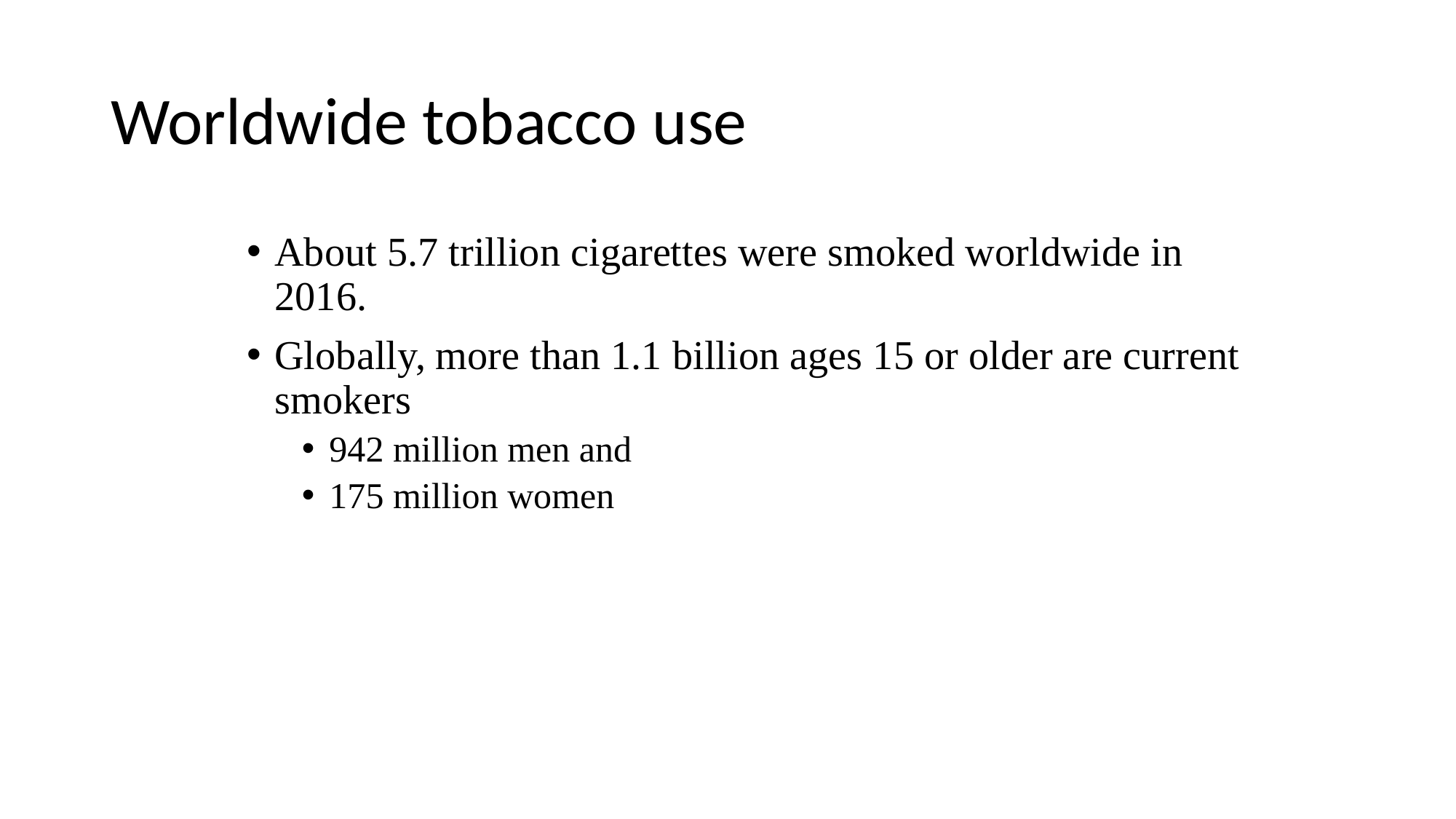

# Worldwide tobacco use
About 5.7 trillion cigarettes were smoked worldwide in 2016.
Globally, more than 1.1 billion ages 15 or older are current smokers
942 million men and
175 million women